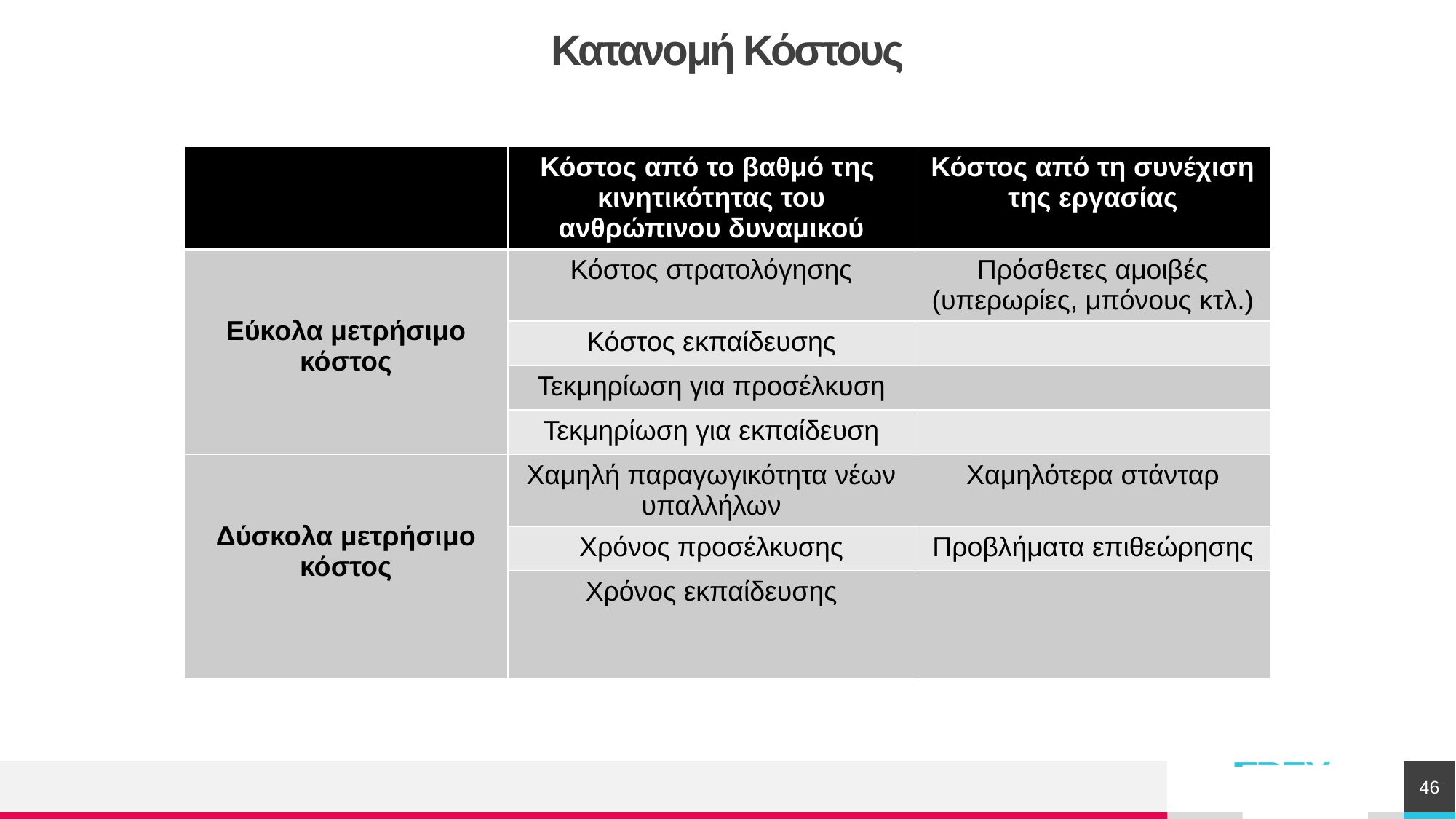

# Κατανομή Κόστους
|  | Κόστος από το βαθμό της κινητικότητας του ανθρώπινου δυναμικού | Κόστος από τη συνέχιση της εργασίας |
| --- | --- | --- |
| Εύκολα μετρήσιμο κόστος | Κόστος στρατολόγησης | Πρόσθετες αμοιβές (υπερωρίες, μπόνους κτλ.) |
|  | Κόστος εκπαίδευσης |  |
|  | Τεκμηρίωση για προσέλκυση |  |
|  | Τεκμηρίωση για εκπαίδευση |  |
| Δύσκολα μετρήσιμο κόστος | Χαμηλή παραγωγικότητα νέων υπαλλήλων | Χαμηλότερα στάνταρ |
|  | Χρόνος προσέλκυσης | Προβλήματα επιθεώρησης |
|  | Χρόνος εκπαίδευσης |  |
46